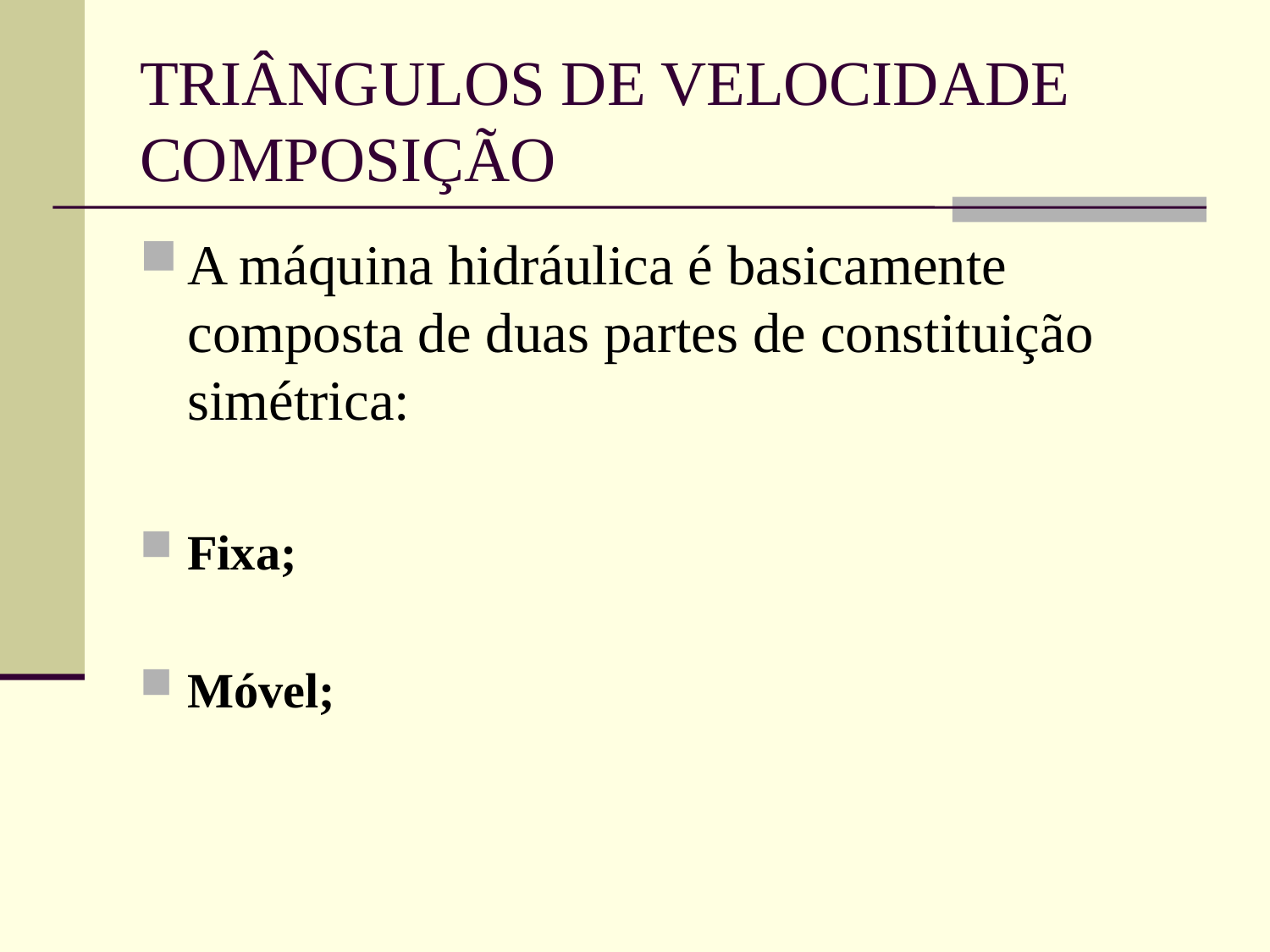

# TRIÂNGULOS DE VELOCIDADE  COMPOSIÇÃO
A máquina hidráulica é basicamente composta de duas partes de constituição simétrica:

Fixa;

Móvel;